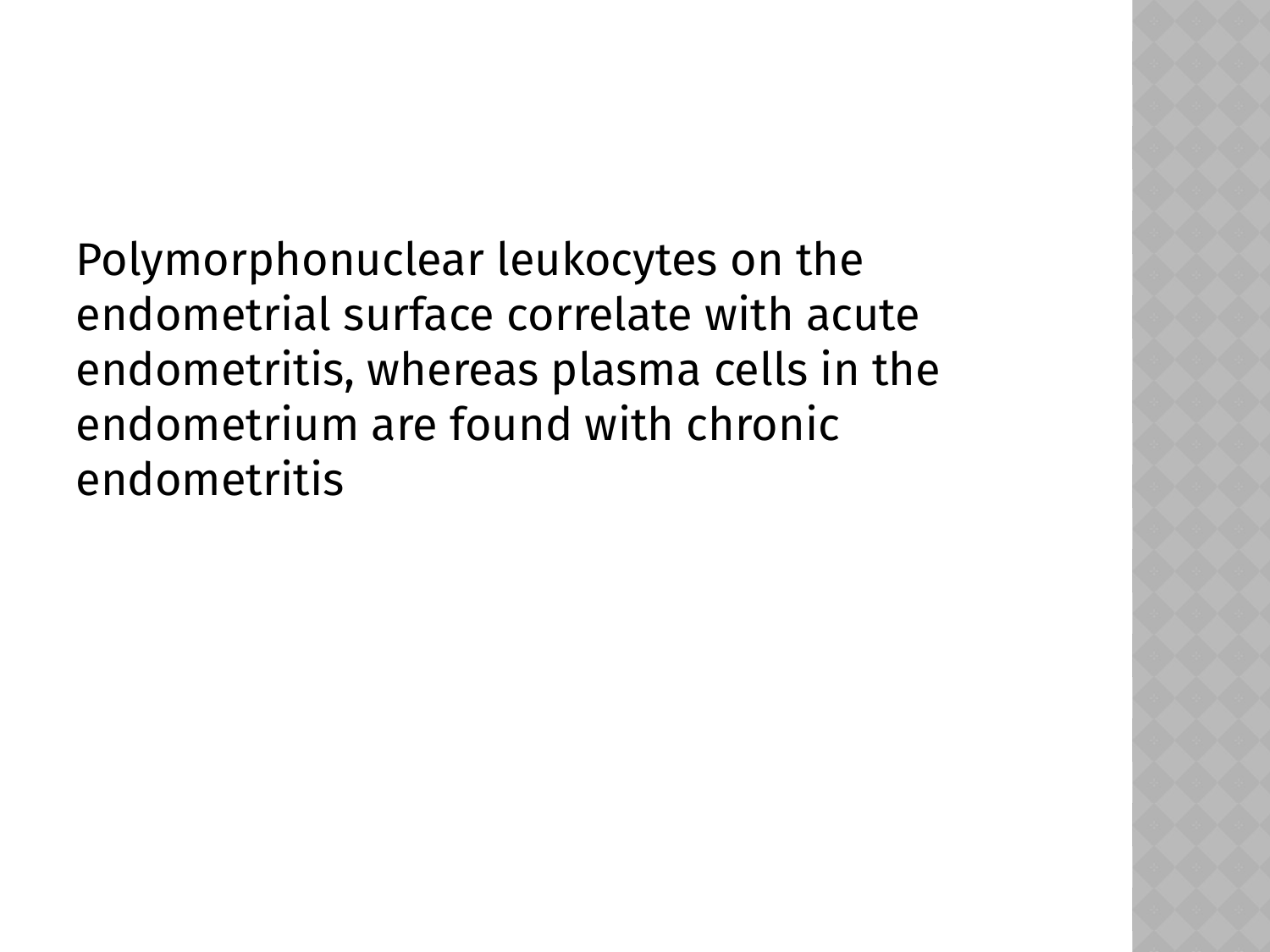

Polymorphonuclear leukocytes on the endometrial surface correlate with acute endometritis, whereas plasma cells in the endometrium are found with chronic endometritis